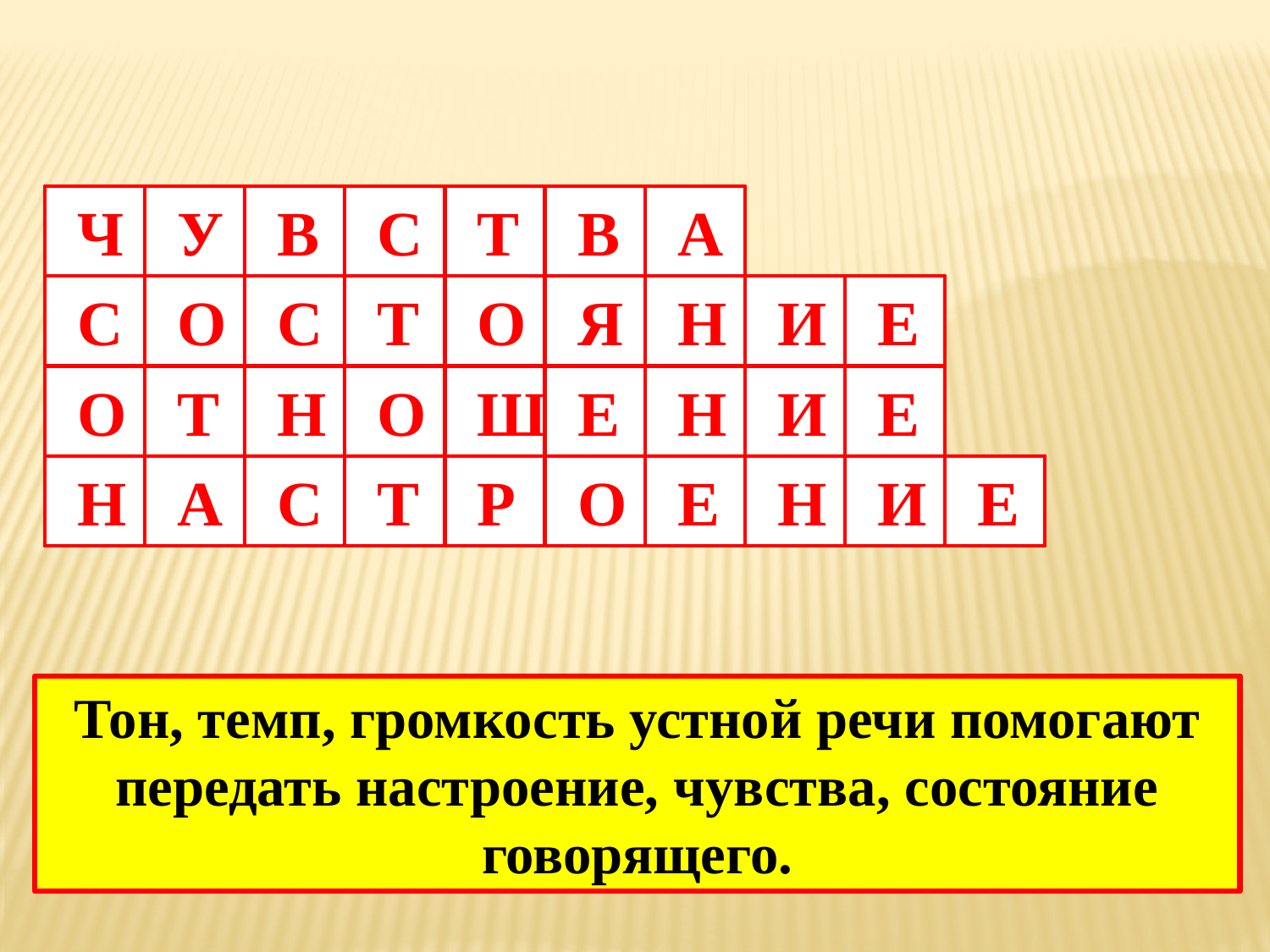

Ч
У
В
С
Т
Ч

В
А

С
О
С

С
Т
О

Я

Н
И

Е

О
Т
О

Н
О

Ш
Е

Н
И

Е

Н
А
Н

С

Т

Р

О

Е

Н
И

Е
Тон, темп, громкость устной речи помогают передать настроение, чувства, состояние говорящего.